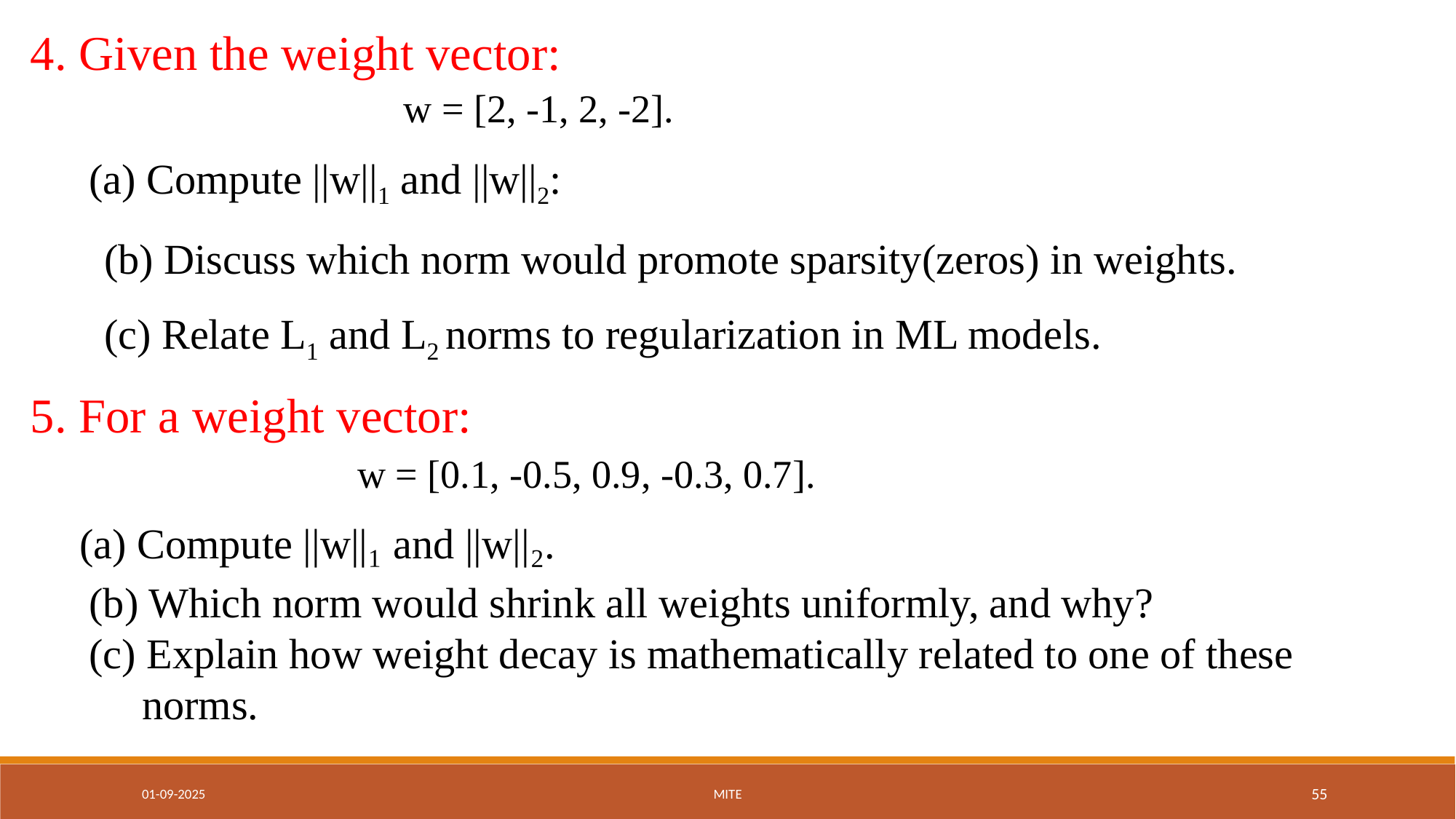

4. Given the weight vector:
                                      w = [2, -1, 2, -2].
      (a) Compute ||w||1 and ||w||2:
       (b) Discuss which norm would promote sparsity(zeros) in weights.
       (c) Relate L1 and L2 norms to regularization in ML models.
5. For a weight vector:
                               w = [0.1, -0.5, 0.9, -0.3, 0.7].
     (a) Compute ||w||₁ and ||w||₂.
   (b) Which norm would shrink all weights uniformly, and why?
   (c) Explain how weight decay is mathematically related to one of these
        norms.
01-09-2025
MITE
55